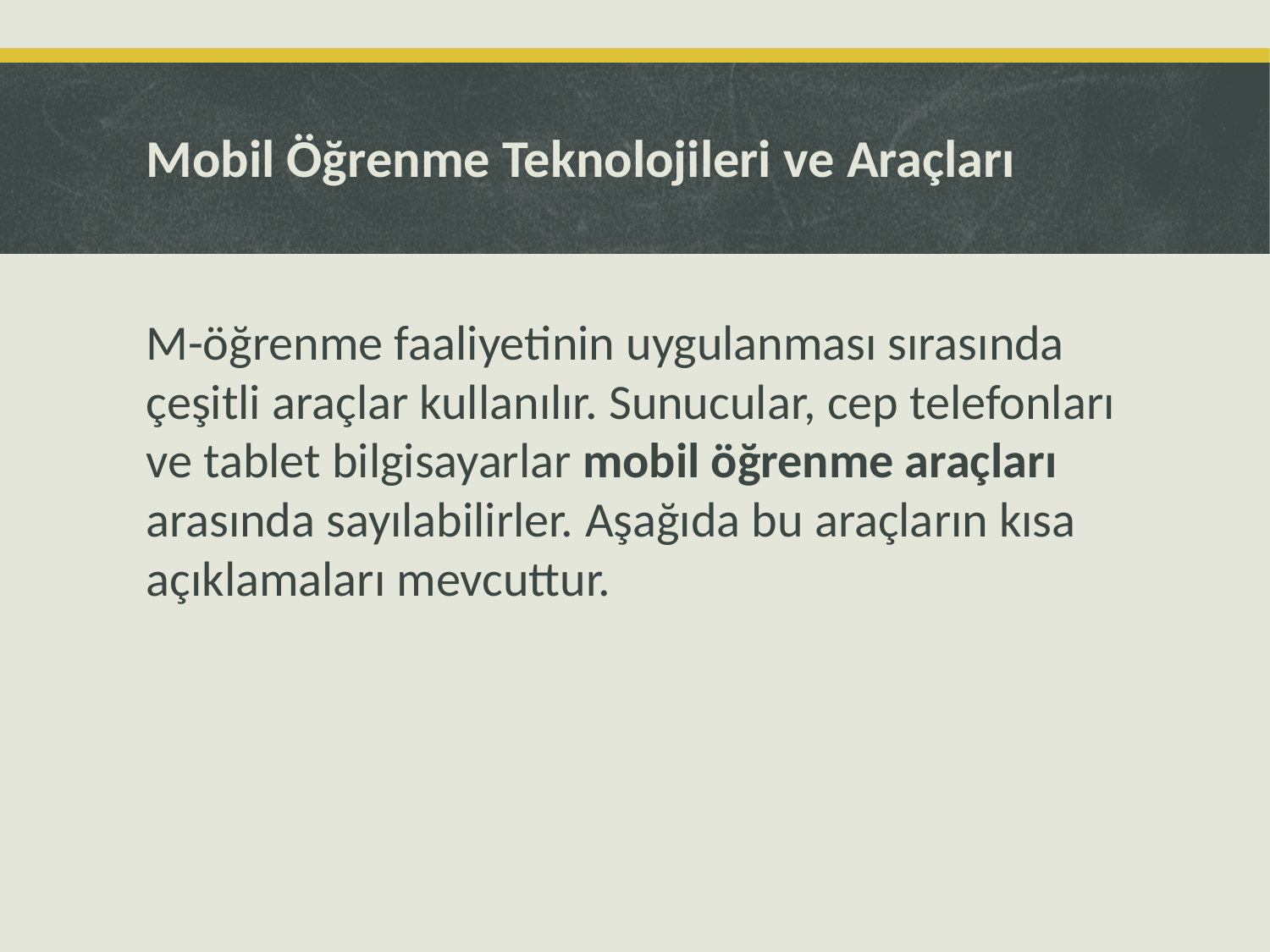

# Mobil Öğrenme Teknolojileri ve Araçları
M-öğrenme faaliyetinin uygulanması sırasında çeşitli araçlar kullanılır. Sunucular, cep telefonları ve tablet bilgisayarlar mobil öğrenme araçları arasında sayılabilirler. Aşağıda bu araçların kısa açıklamaları mevcuttur.